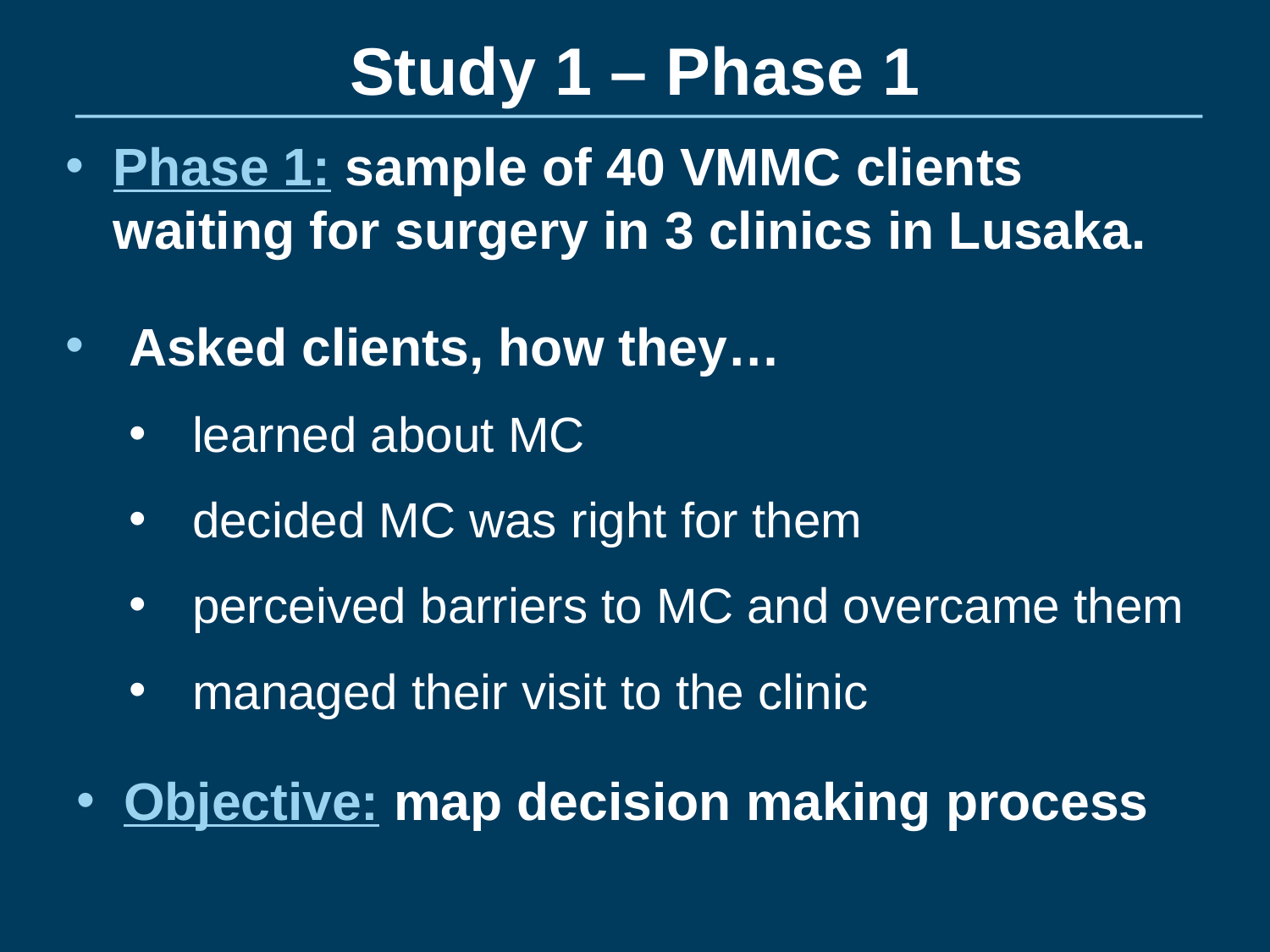

# Study 1 – Phase 1

Phase 1: sample of 40 VMMC clients waiting for surgery in 3 clinics in Lusaka.
Asked clients, how they…
learned about MC
decided MC was right for them
perceived barriers to MC and overcame them
managed their visit to the clinic

Objective: map decision making process